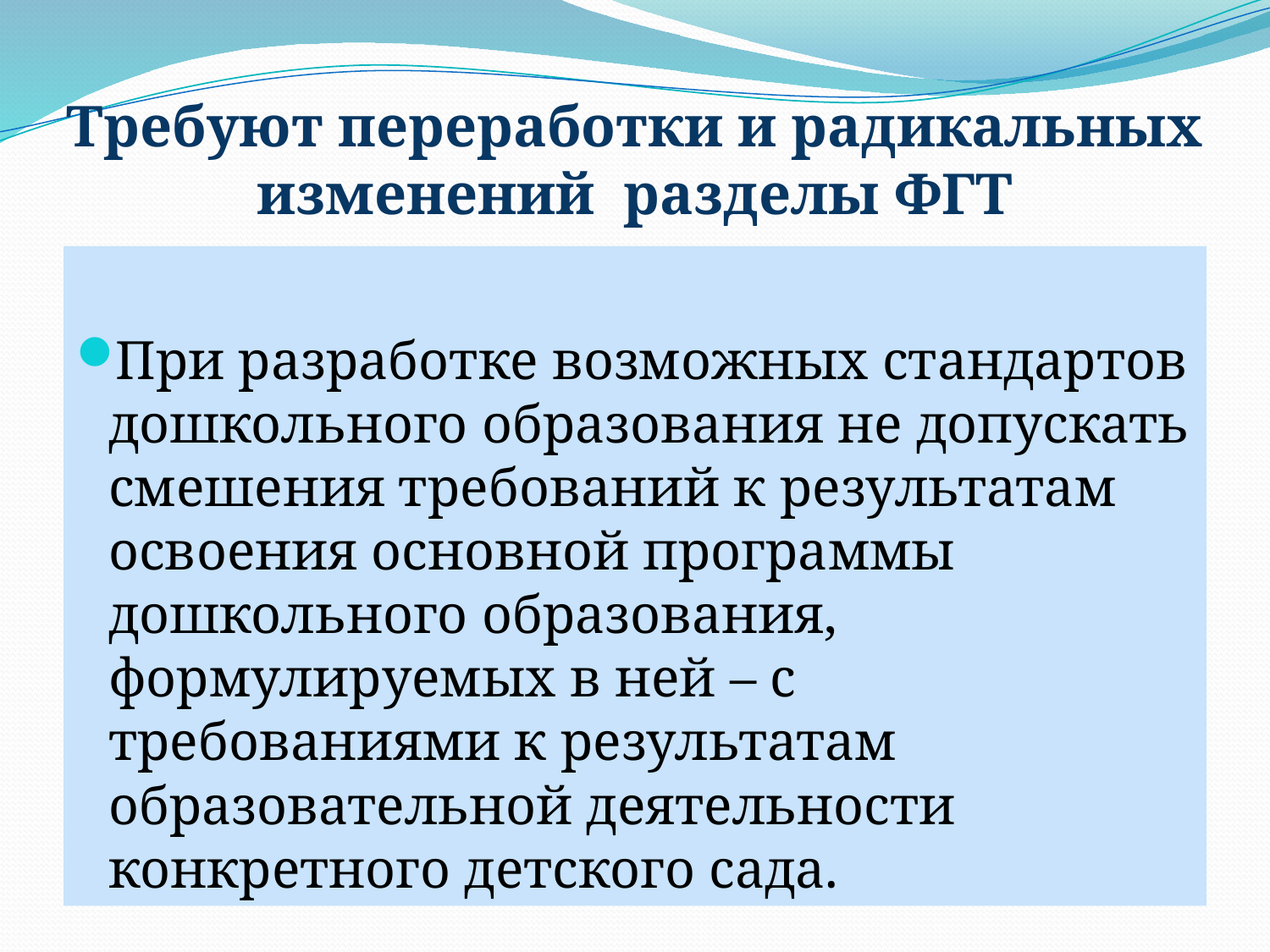

# Требуют переработки и радикальных изменений  разделы ФГТ

При разработке возможных стандартов дошкольного образования не допускать смешения требований к результатам освоения основной программы дошкольного образования, формулируемых в ней – с требованиями к результатам образовательной деятельности конкретного детского сада.